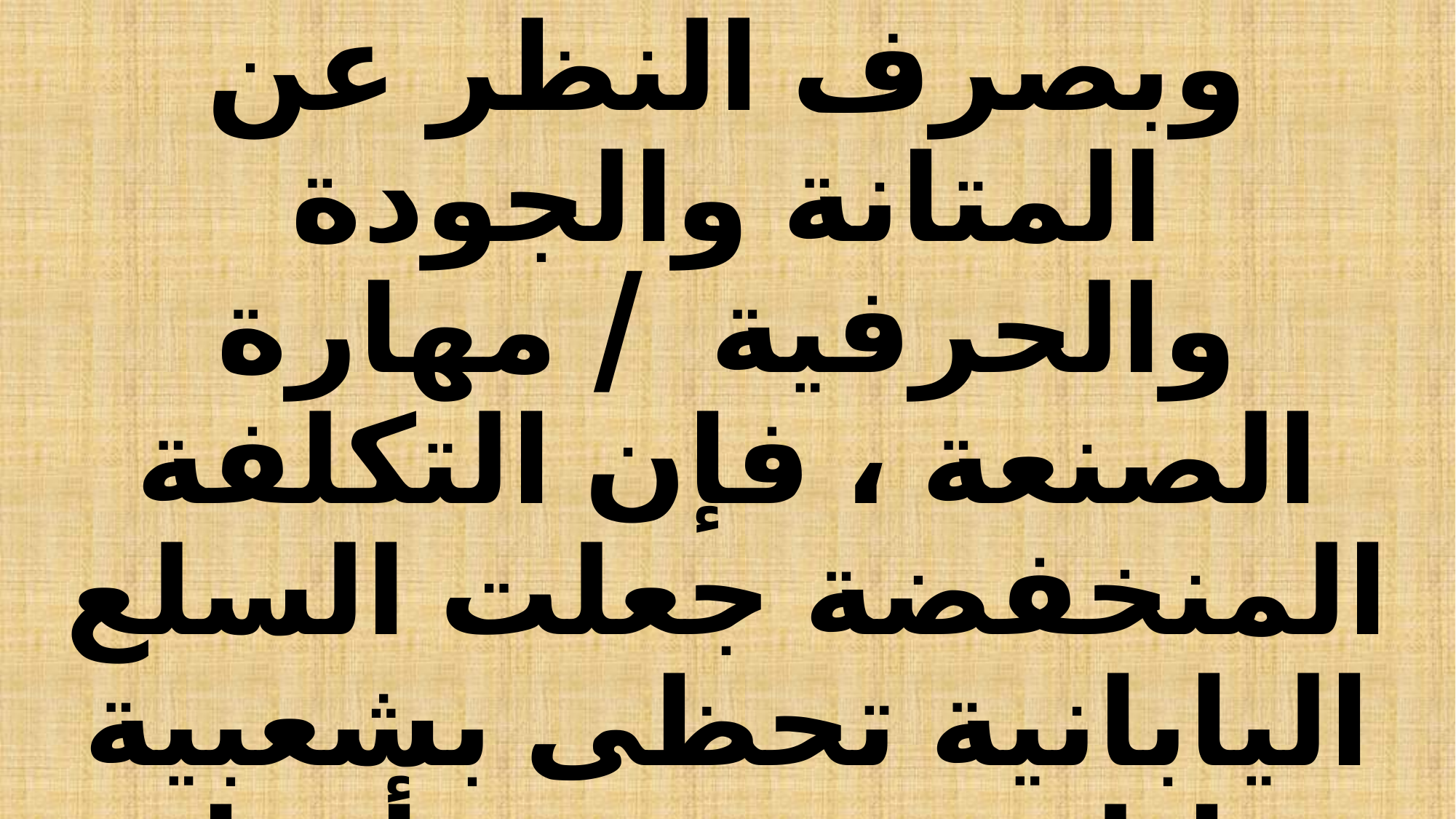

وبصرف النظر عن المتانة والجودة والحرفية  / مهارة الصنعة ، فإن التكلفة المنخفضة جعلت السلع اليابانية تحظى بشعبية هائلة في جميع أنحاء العالم.
#